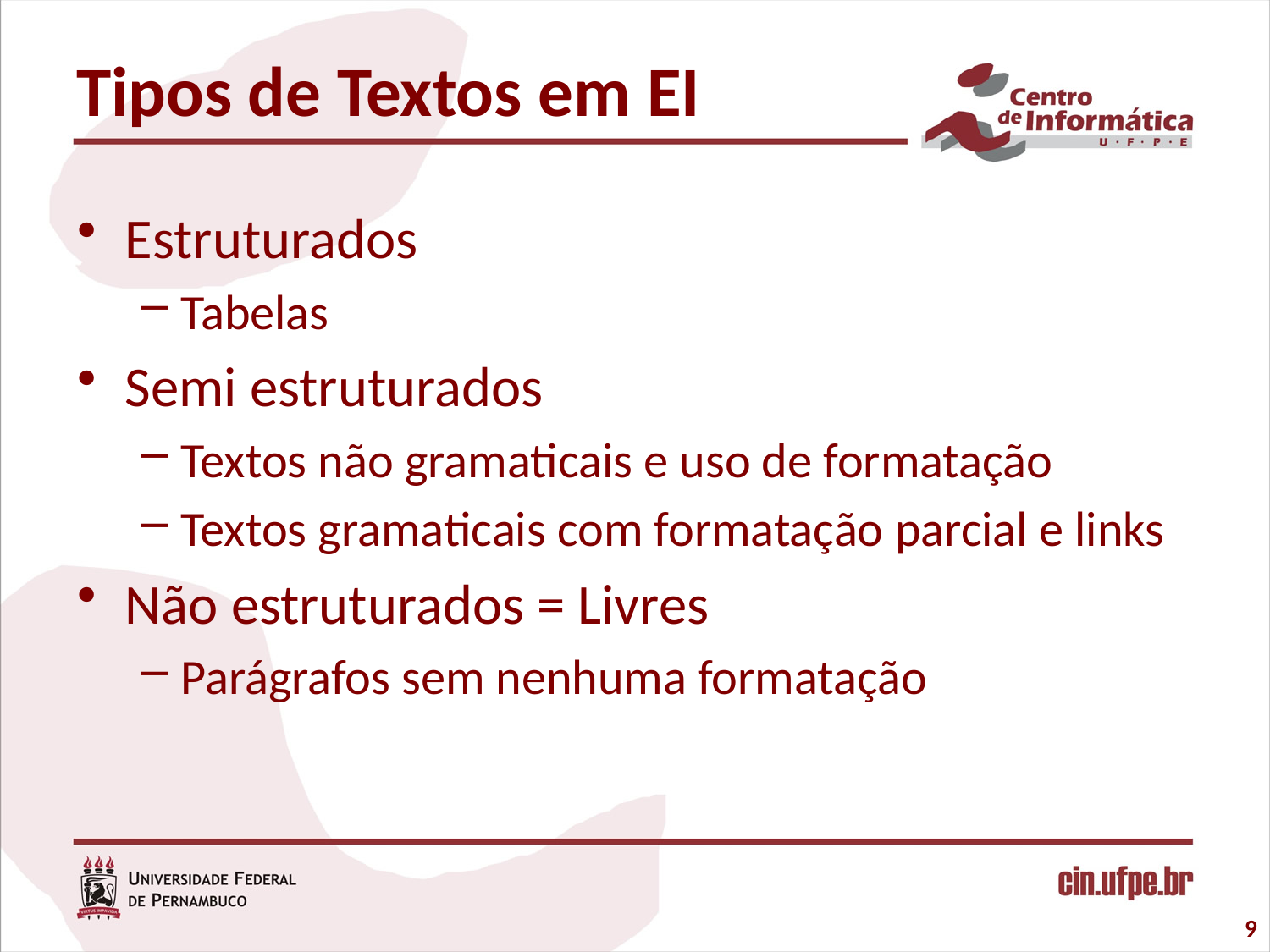

# Tipos de Textos em EI
Estruturados
Tabelas
Semi estruturados
Textos não gramaticais e uso de formatação
Textos gramaticais com formatação parcial e links
Não estruturados = Livres
Parágrafos sem nenhuma formatação

9